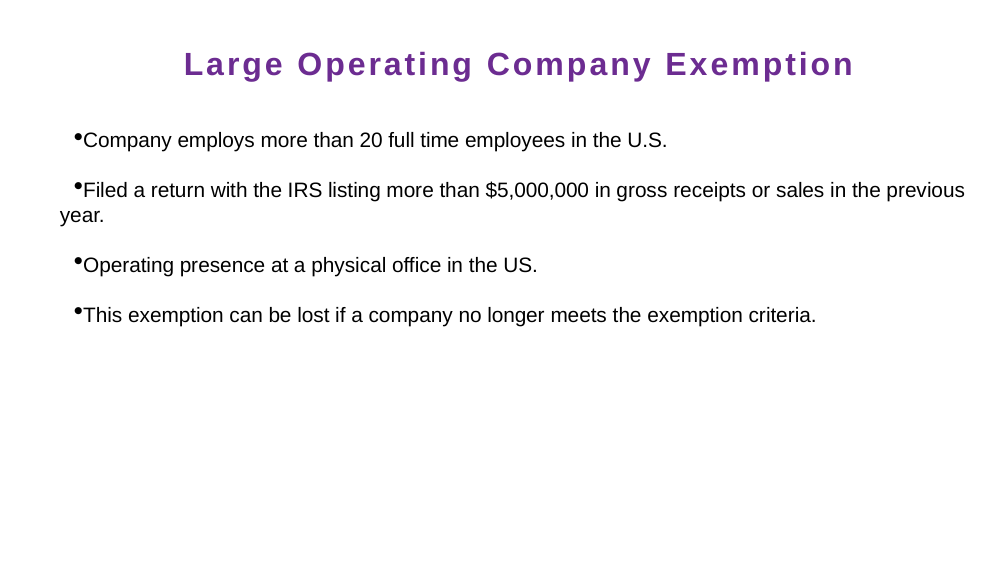

Large Operating Company Exemption

Company employs more than 20 full time employees in the U.S.

Filed a return with the IRS listing more than $5,000,000 in gross receipts or sales in the previous year.

Operating presence at a physical office in the US.

This exemption can be lost if a company no longer meets the exemption criteria.